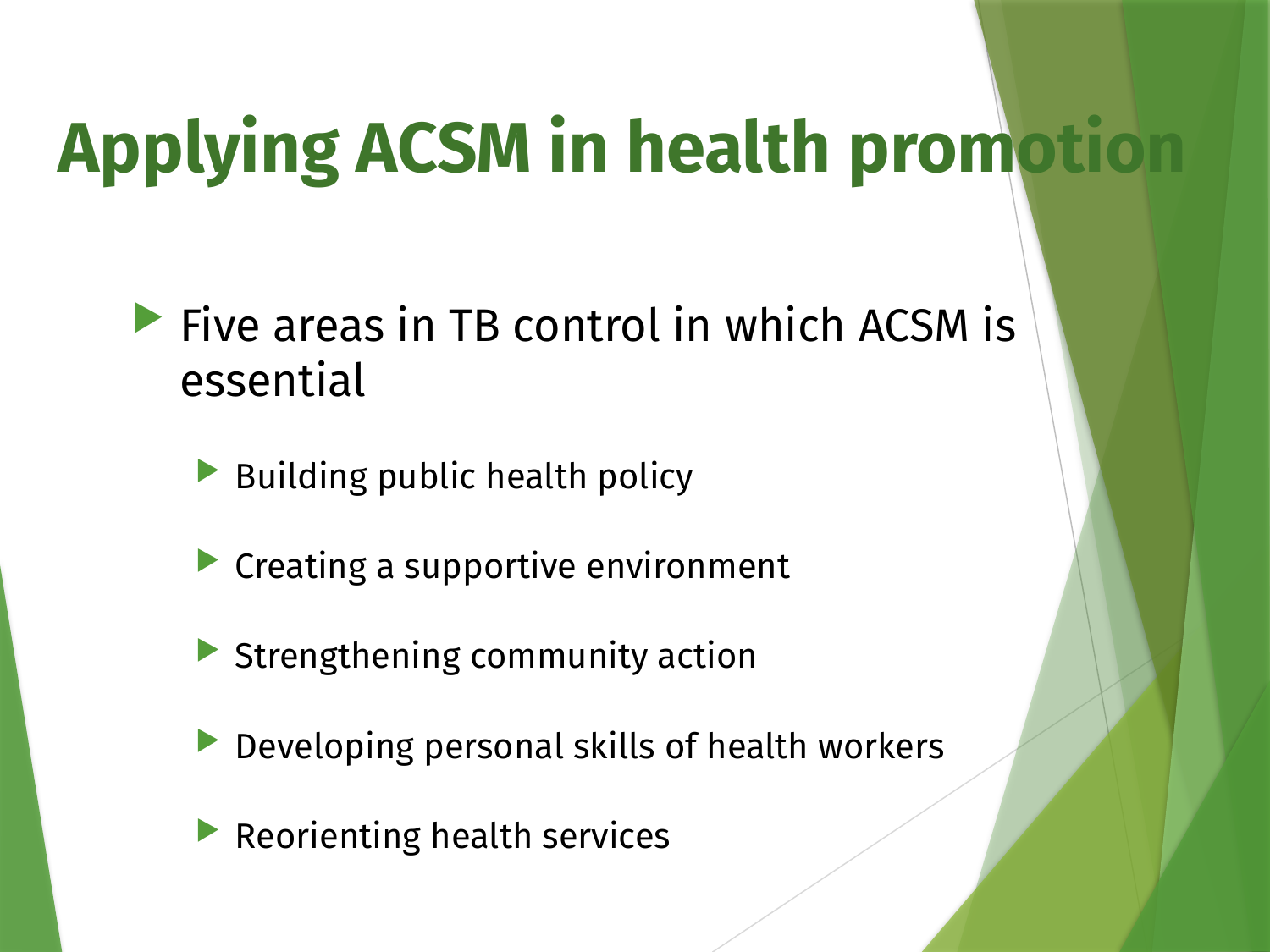

# Applying ACSM in health promotion
Five areas in TB control in which ACSM is essential
Building public health policy
Creating a supportive environment
Strengthening community action
Developing personal skills of health workers
Reorienting health services